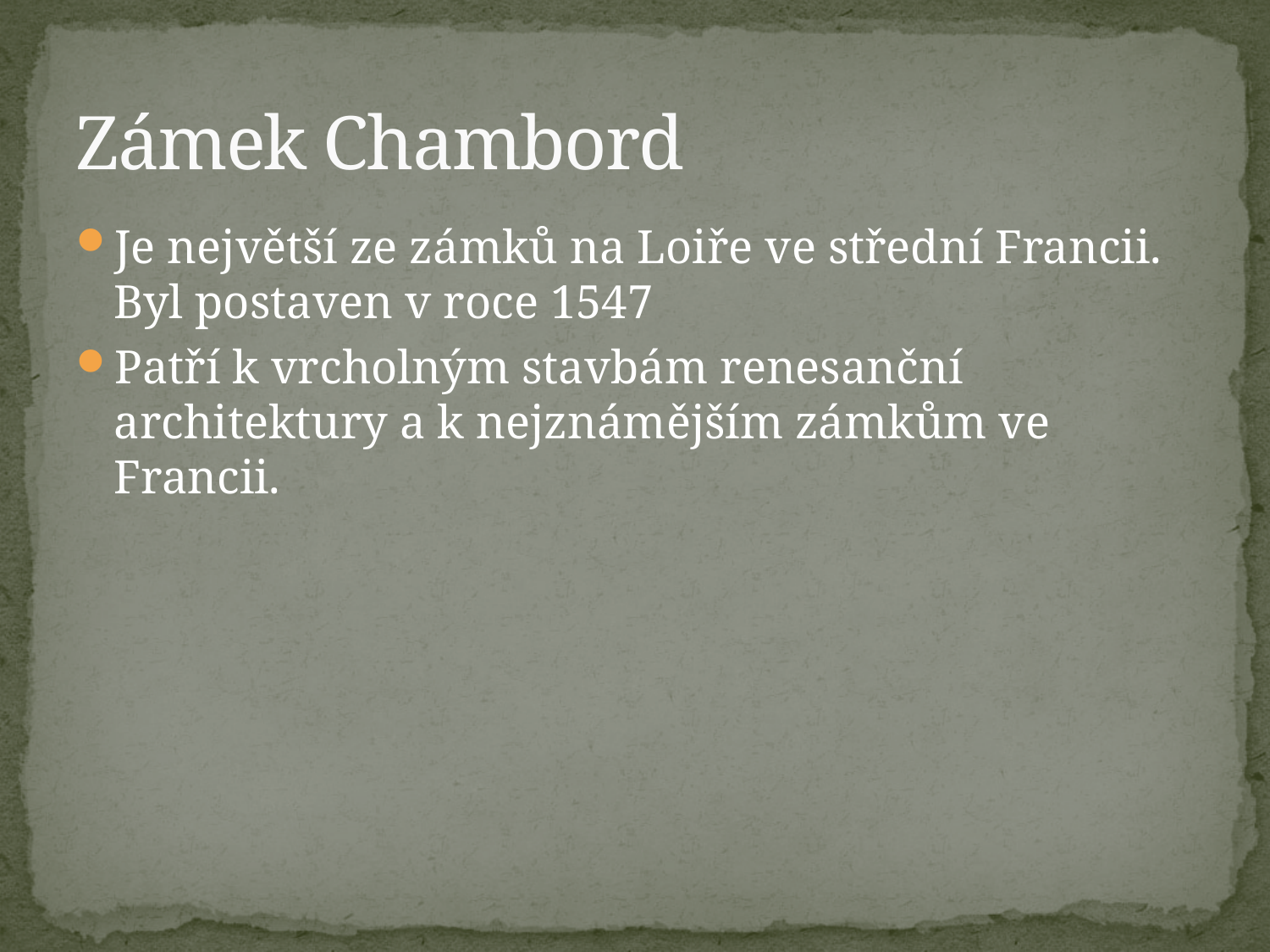

# Zámek Chambord
Je největší ze zámků na Loiře ve střední Francii. Byl postaven v roce 1547
Patří k vrcholným stavbám renesanční architektury a k nejznámějším zámkům ve Francii.